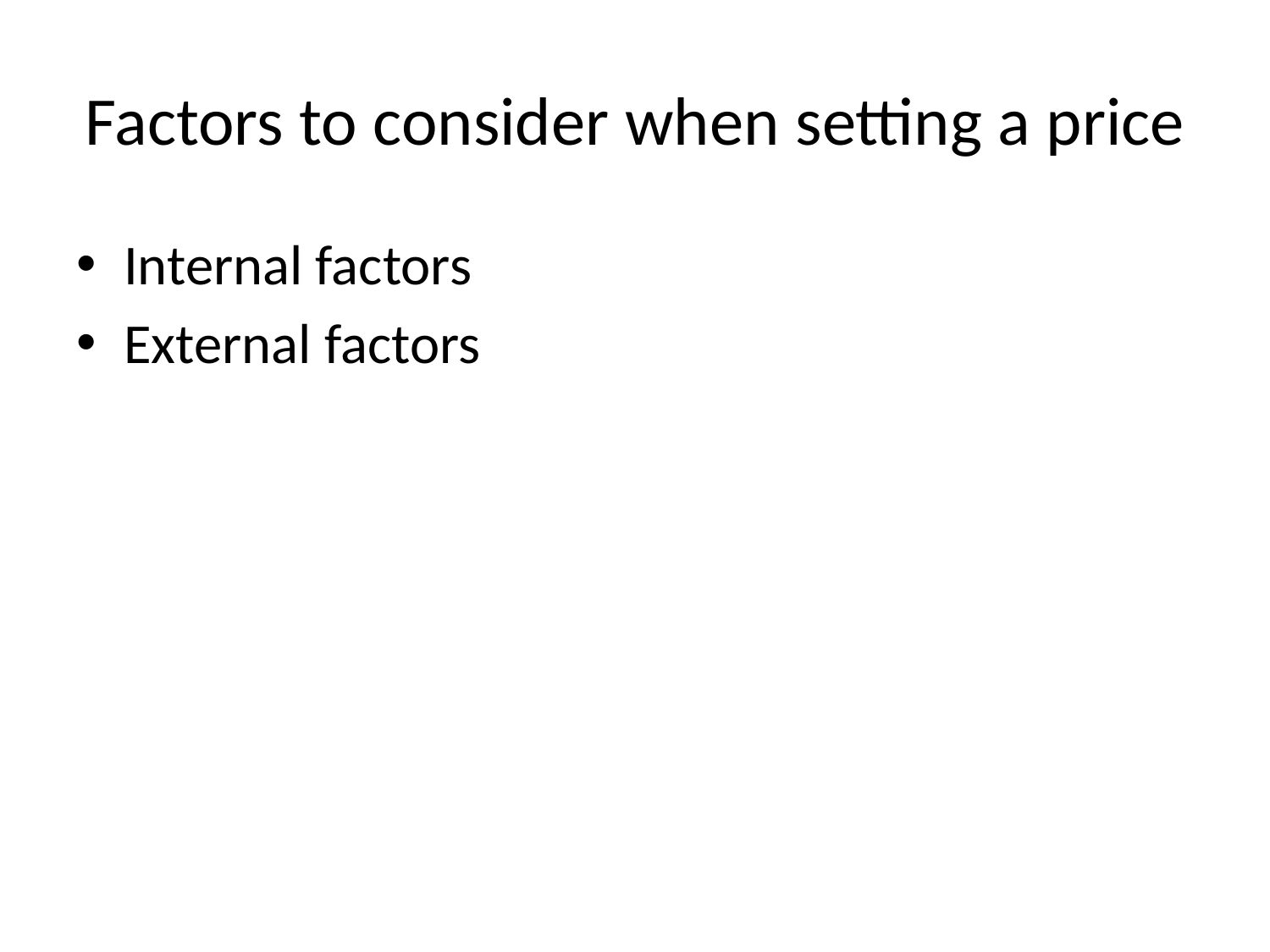

# Factors to consider when setting a price
Internal factors
External factors